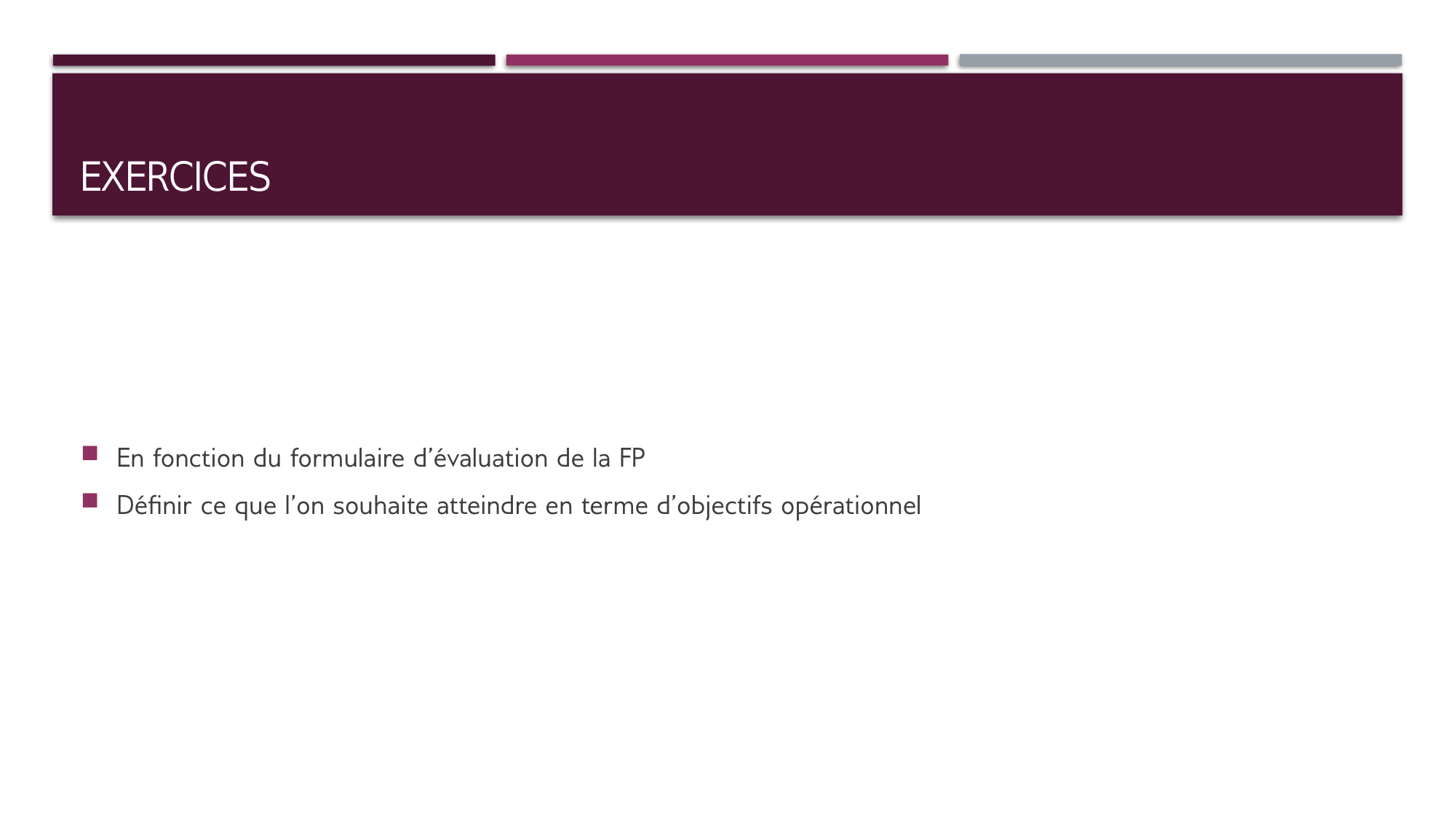

# EXERCICES
En fonction du formulaire d’évaluation de la FP
Définir ce que l’on souhaite atteindre en terme d’objectifs opérationnel